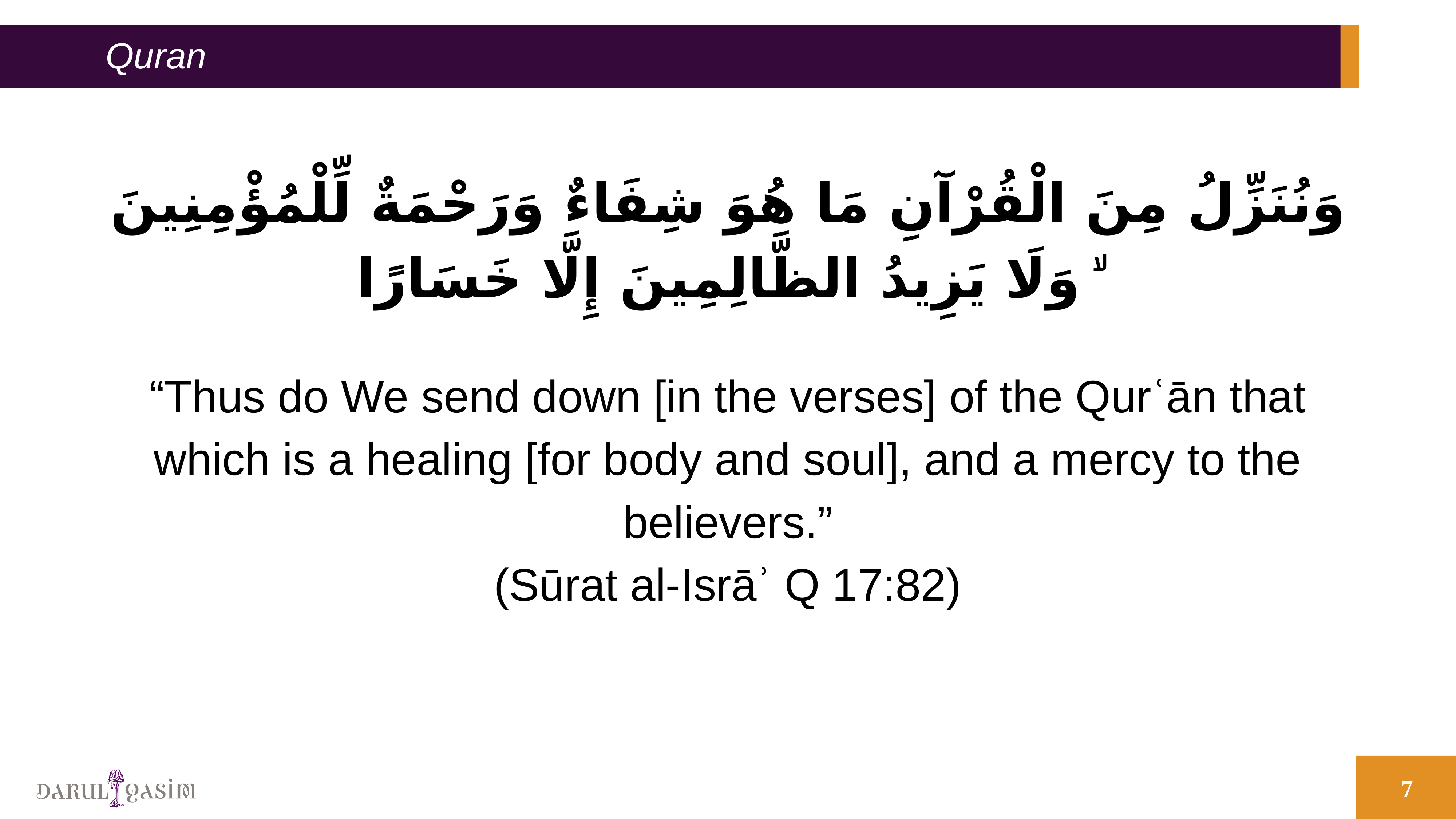

# Quran
وَنُنَزِّلُ مِنَ الْقُرْآنِ مَا هُوَ شِفَاءٌ وَرَحْمَةٌ لِّلْمُؤْمِنِينَ ۙ وَلَا يَزِيدُ الظَّالِمِينَ إِلَّا خَسَارًا

“Thus do We send down [in the verses] of the Qurʿān that which is a healing [for body and soul], and a mercy to the believers.”
(Sūrat al-Isrāʾ Q 17:82)